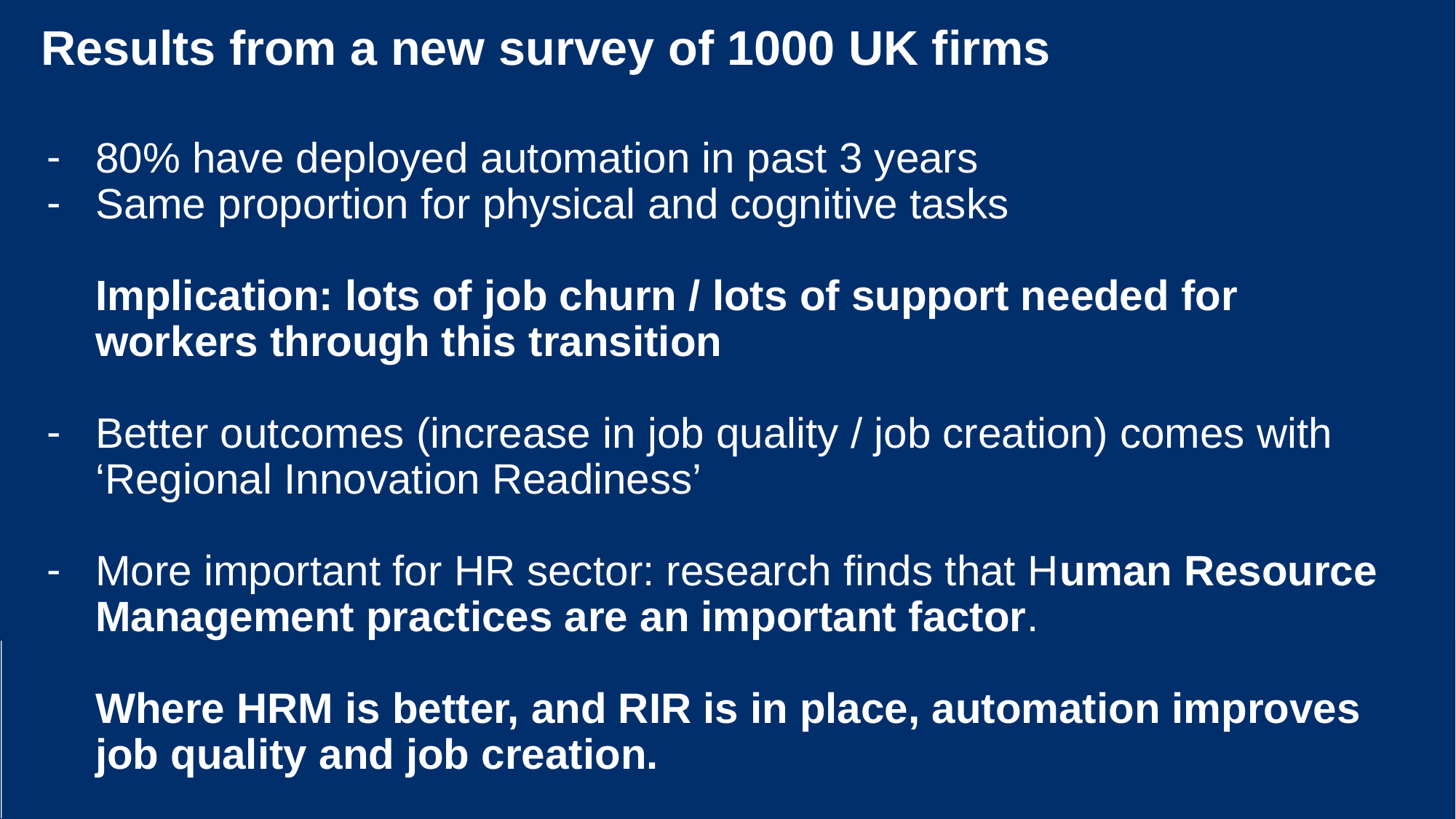

Results from a new survey of 1000 UK firms

80% have deployed automation in past 3 years
Same proportion for physical and cognitive tasks
Implication: lots of job churn / lots of support needed for workers through this transition

Better outcomes (increase in job quality / job creation) comes with
‘Regional Innovation Readiness’
More important for HR sector: research finds that Human Resource Management practices are an important factor.
Where HRM is better, and RIR is in place, automation improves job quality and job creation.
When it’s lacking, automation drives down job quality.

Director and Co-Founder, IFOW